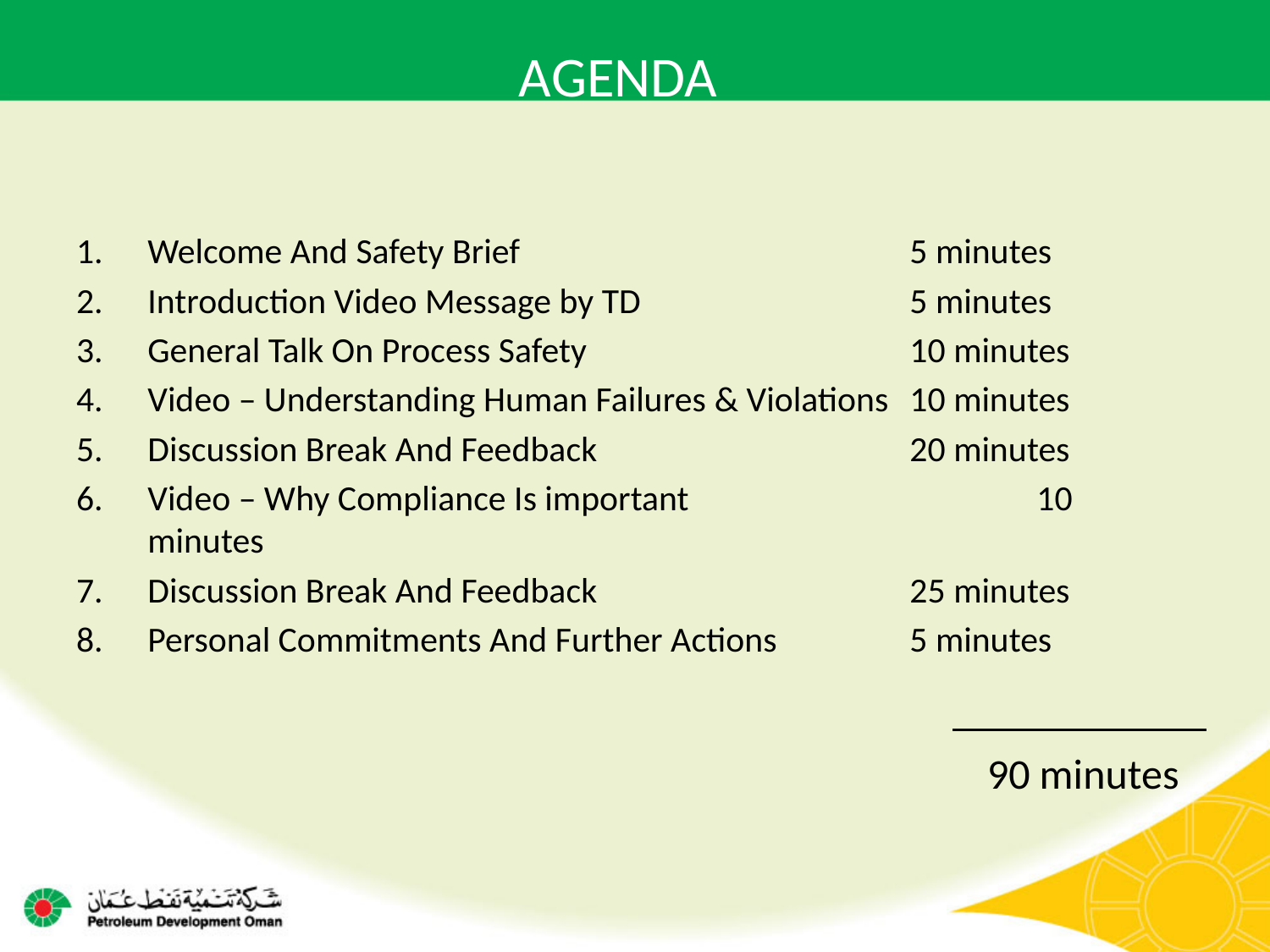

# AGENDA
Welcome And Safety Brief				5 minutes
Introduction Video Message by TD			5 minutes
General Talk On Process Safety			10 minutes
Video – Understanding Human Failures & Violations	10 minutes
Discussion Break And Feedback			20 minutes
Video – Why Compliance Is important			10 minutes
Discussion Break And Feedback			25 minutes
Personal Commitments And Further Actions		5 minutes

90 minutes